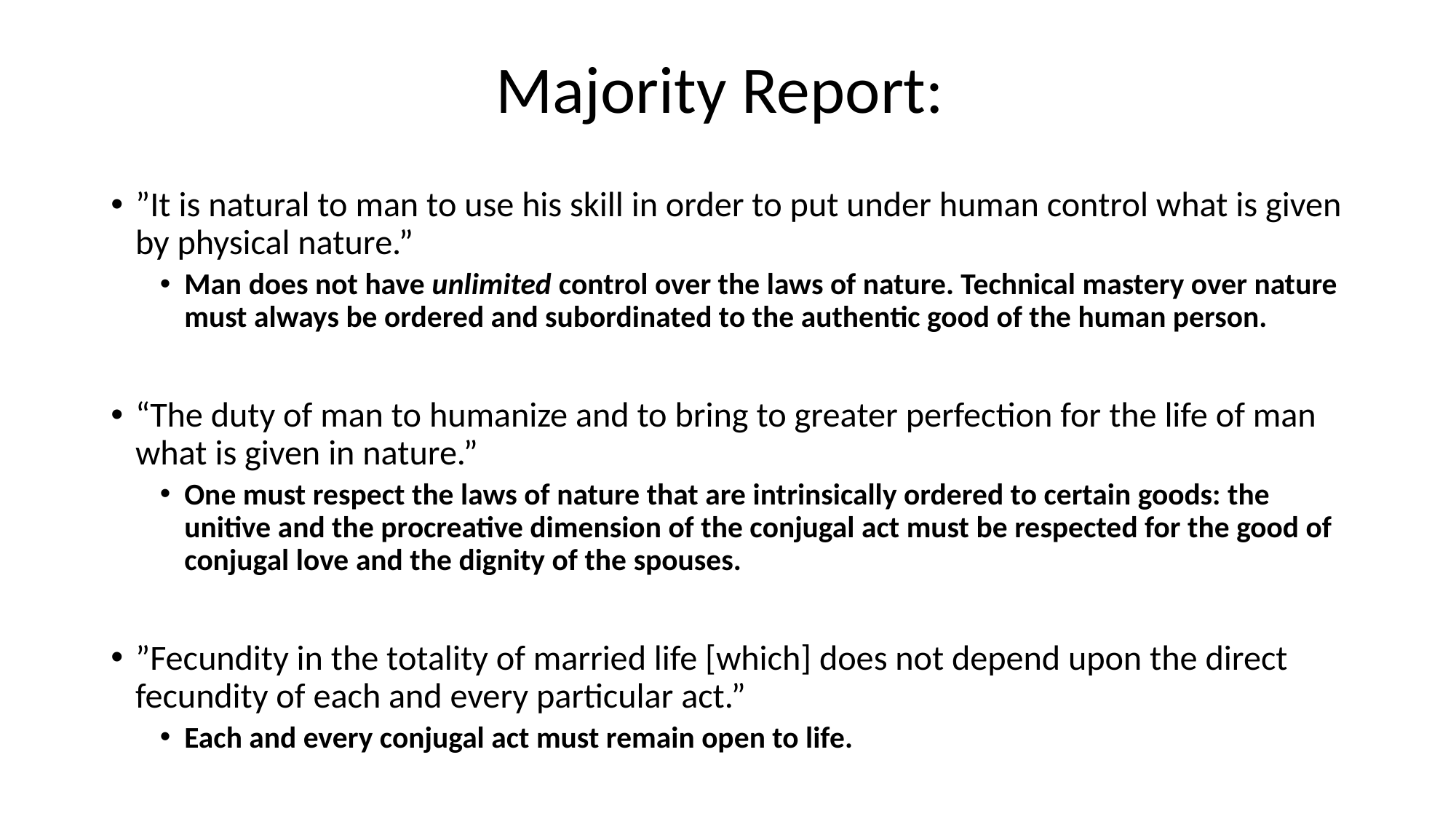

# Majority Report:

”It is natural to man to use his skill in order to put under human control what is given by physical nature.”
Man does not have unlimited control over the laws of nature. Technical mastery over nature must always be ordered and subordinated to the authentic good of the human person.

“The duty of man to humanize and to bring to greater perfection for the life of man what is given in nature.”
One must respect the laws of nature that are intrinsically ordered to certain goods: the unitive and the procreative dimension of the conjugal act must be respected for the good of conjugal love and the dignity of the spouses.

”Fecundity in the totality of married life [which] does not depend upon the direct fecundity of each and every particular act.”
Each and every conjugal act must remain open to life.